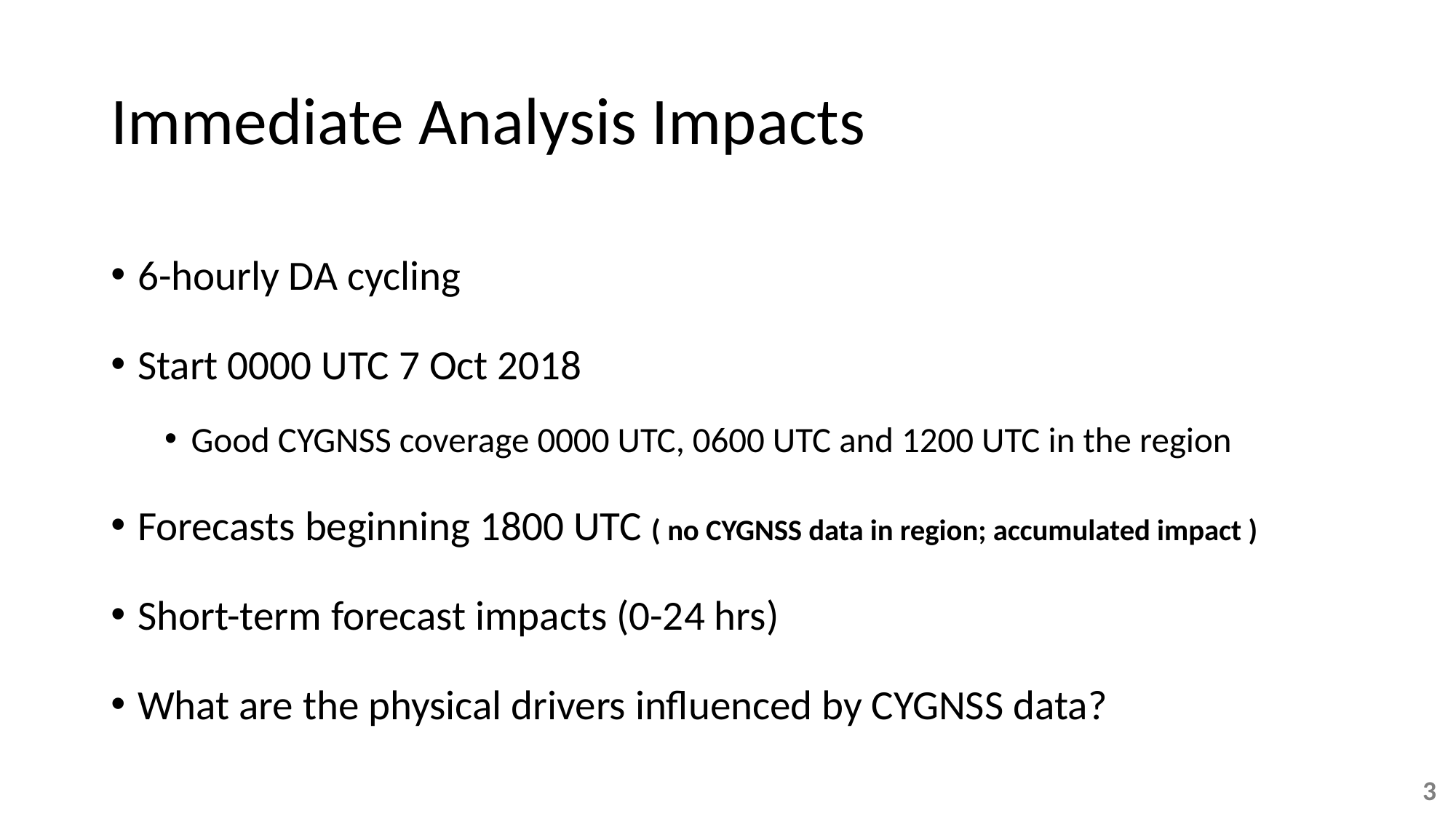

# Immediate Analysis Impacts
6-hourly DA cycling
Start 0000 UTC 7 Oct 2018
Good CYGNSS coverage 0000 UTC, 0600 UTC and 1200 UTC in the region
Forecasts beginning 1800 UTC ( no CYGNSS data in region; accumulated impact )
Short-term forecast impacts (0-24 hrs)
What are the physical drivers influenced by CYGNSS data?

3